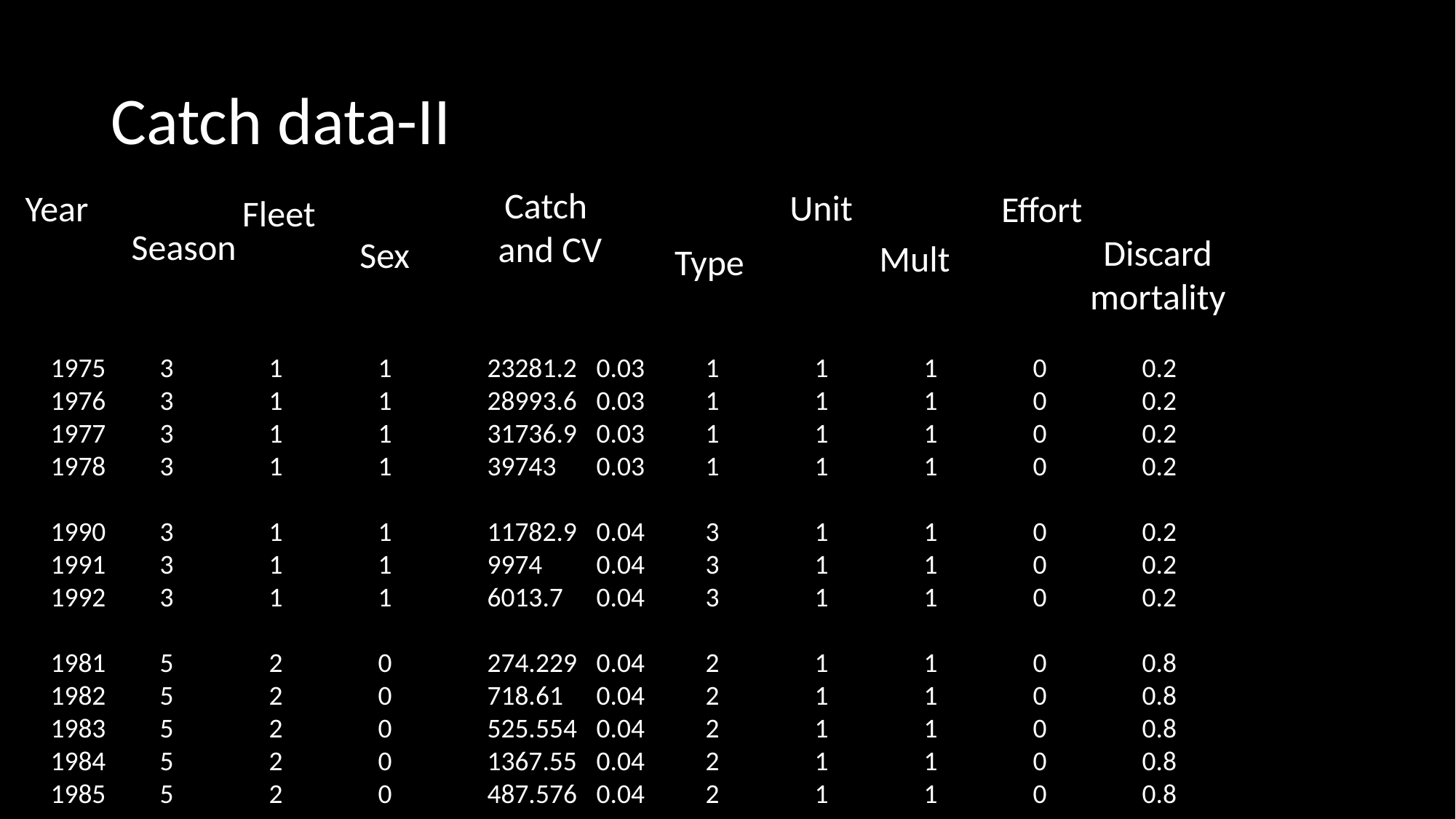

# Catch data-II
Catch
and CV
Unit
Year
Effort
Fleet
Season
Discard
mortality
Sex
Mult
Type
1975	3	1	1	23281.2	0.03	1	1	1	0	0.2
1976	3	1	1	28993.6	0.03	1	1	1	0	0.2
1977	3	1	1	31736.9	0.03	1	1	1	0	0.2
1978	3	1	1	39743	0.03	1	1	1	0	0.2

1990	3	1	1	11782.9	0.04	3	1	1	0	0.2
1991	3	1	1	9974	0.04	3	1	1	0	0.2
1992	3	1	1	6013.7	0.04	3	1	1	0	0.2

1981	5	2	0	274.229	0.04	2	1	1	0	0.8
1982	5	2	0	718.61	0.04	2	1	1	0	0.8
1983	5	2	0	525.554	0.04	2	1	1	0	0.8
1984	5	2	0	1367.55	0.04	2	1	1	0	0.8
1985	5	2	0	487.576	0.04	2	1	1	0	0.8